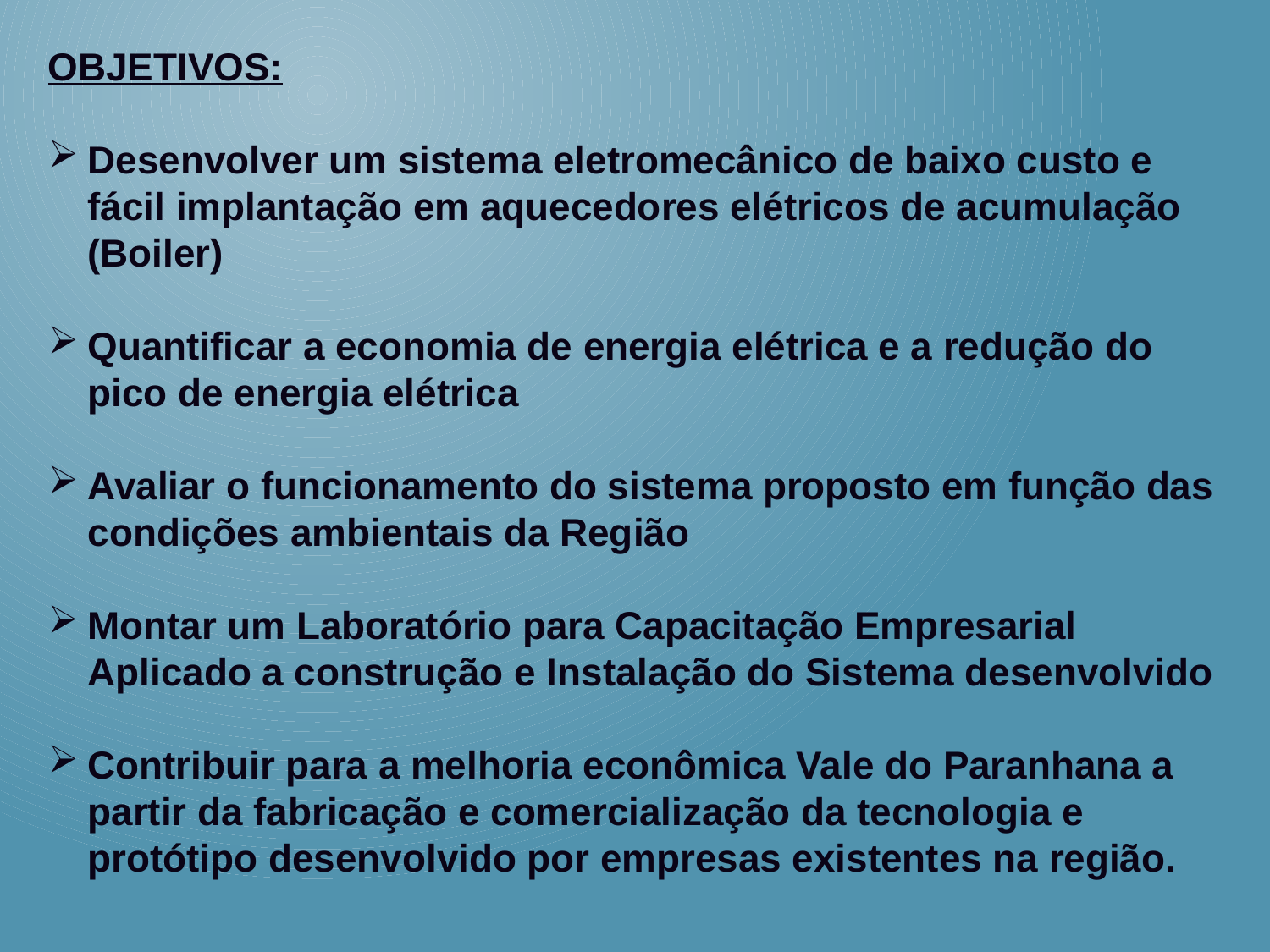

OBJETIVOS:

Desenvolver um sistema eletromecânico de baixo custo e fácil implantação em aquecedores elétricos de acumulação (Boiler)

Quantificar a economia de energia elétrica e a redução do pico de energia elétrica

Avaliar o funcionamento do sistema proposto em função das condições ambientais da Região

Montar um Laboratório para Capacitação Empresarial Aplicado a construção e Instalação do Sistema desenvolvido

Contribuir para a melhoria econômica Vale do Paranhana a partir da fabricação e comercialização da tecnologia e protótipo desenvolvido por empresas existentes na região.